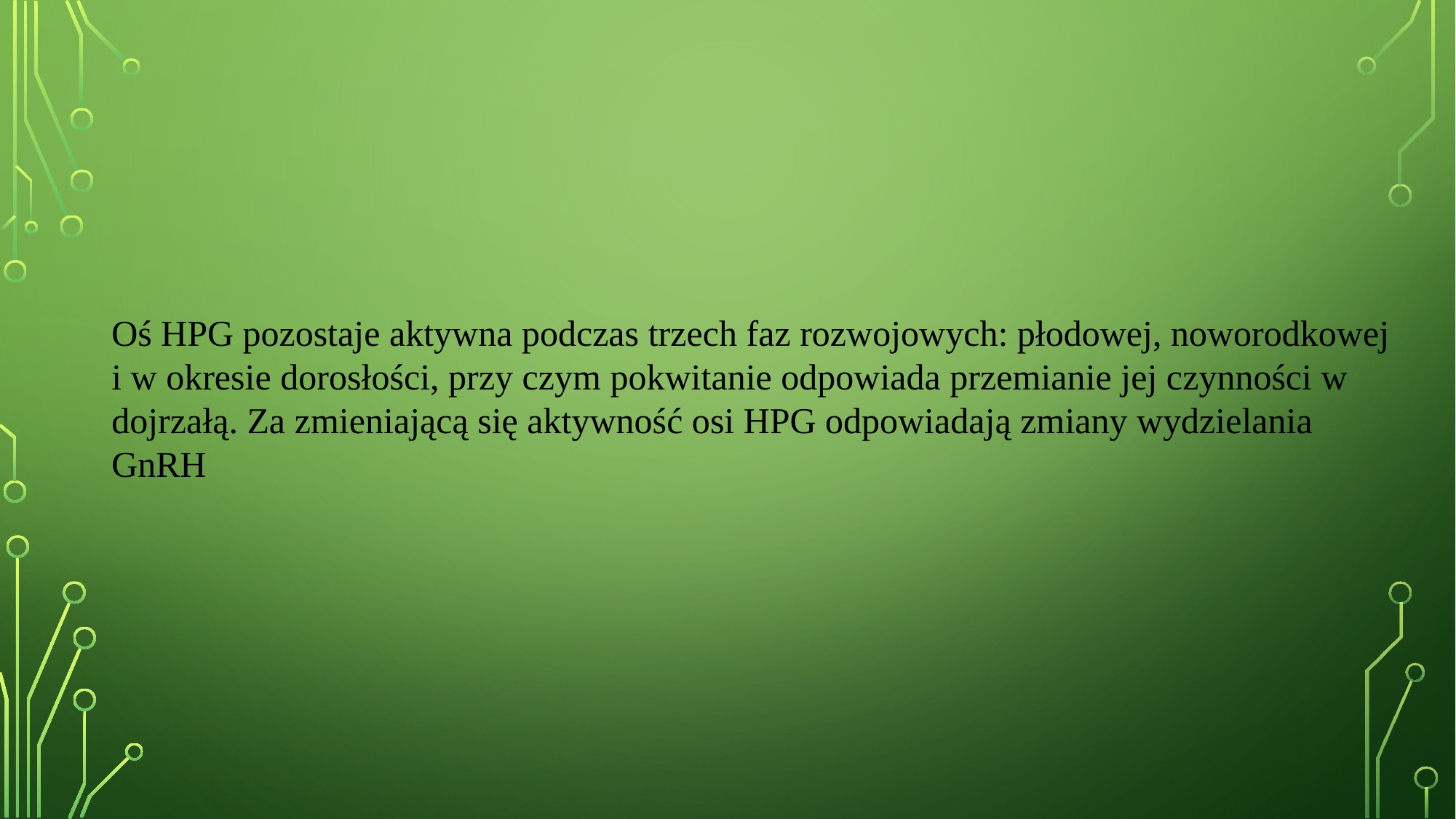

Oś HPG pozostaje aktywna podczas trzech faz rozwojowych: płodowej, noworodkowej i w okresie dorosłości, przy czym pokwitanie odpowiada przemianie jej czynności w dojrzałą. Za zmieniającą się aktywność osi HPG odpowiadają zmiany wydzielania GnRH